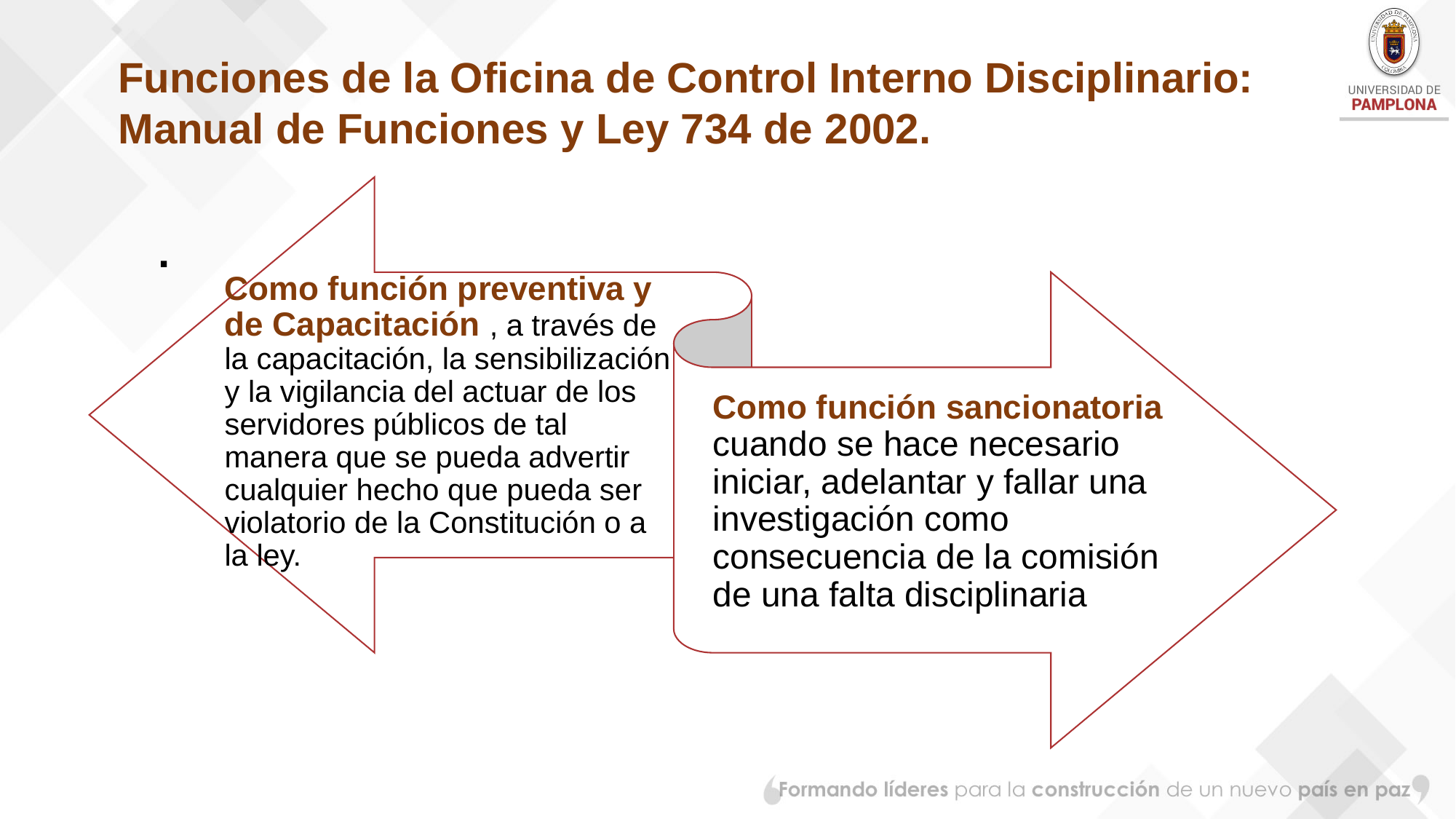

Funciones de la Oficina de Control Interno Disciplinario:
Manual de Funciones y Ley 734 de 2002.
Como función preventiva y de Capacitación , a través de la capacitación, la sensibilización y la vigilancia del actuar de los servidores públicos de tal manera que se pueda advertir cualquier hecho que pueda ser violatorio de la Constitución o a la ley.
Como función sancionatoria cuando se hace necesario iniciar, adelantar y fallar una investigación como consecuencia de la comisión de una falta disciplinaria

.